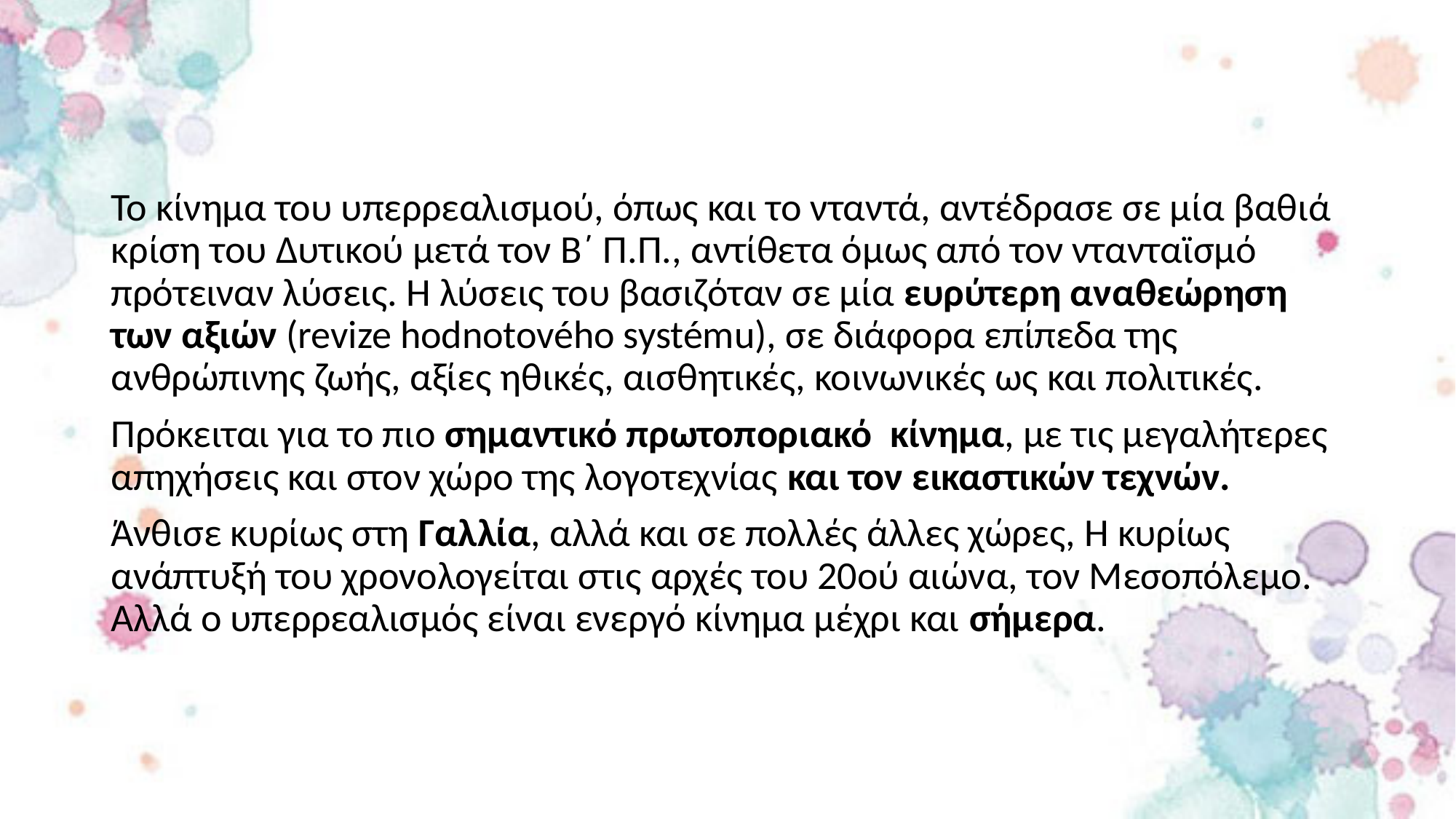

#
To κίνημα του υπερρεαλισμού, όπως και το νταντά, αντέδρασε σε μία βαθιά κρίση του Δυτικού μετά τον Β΄ Π.Π., αντίθετα όμως από τον ντανταϊσμό πρότειναν λύσεις. Η λύσεις του βασιζόταν σε μία ευρύτερη αναθεώρηση των αξιών (revize hodnotového systému), σε διάφορα επίπεδα της ανθρώπινης ζωής, αξίες ηθικές, αισθητικές, κοινωνικές ως και πολιτικές.
Πρόκειται για το πιο σημαντικό πρωτοποριακό  κίνημα, με τις μεγαλήτερες απηχήσεις και στον χώρο της λογοτεχνίας και τον εικαστικών τεχνών.
Άνθισε κυρίως στη Γαλλία, αλλά και σε πολλές άλλες χώρες, Η κυρίως ανάπτυξή του χρονολογείται στις αρχές του 20ού αιώνα, τον Μεσοπόλεμο.  Αλλά ο υπερρεαλισμός είναι ενεργό κίνημα μέχρι και σήμερα.